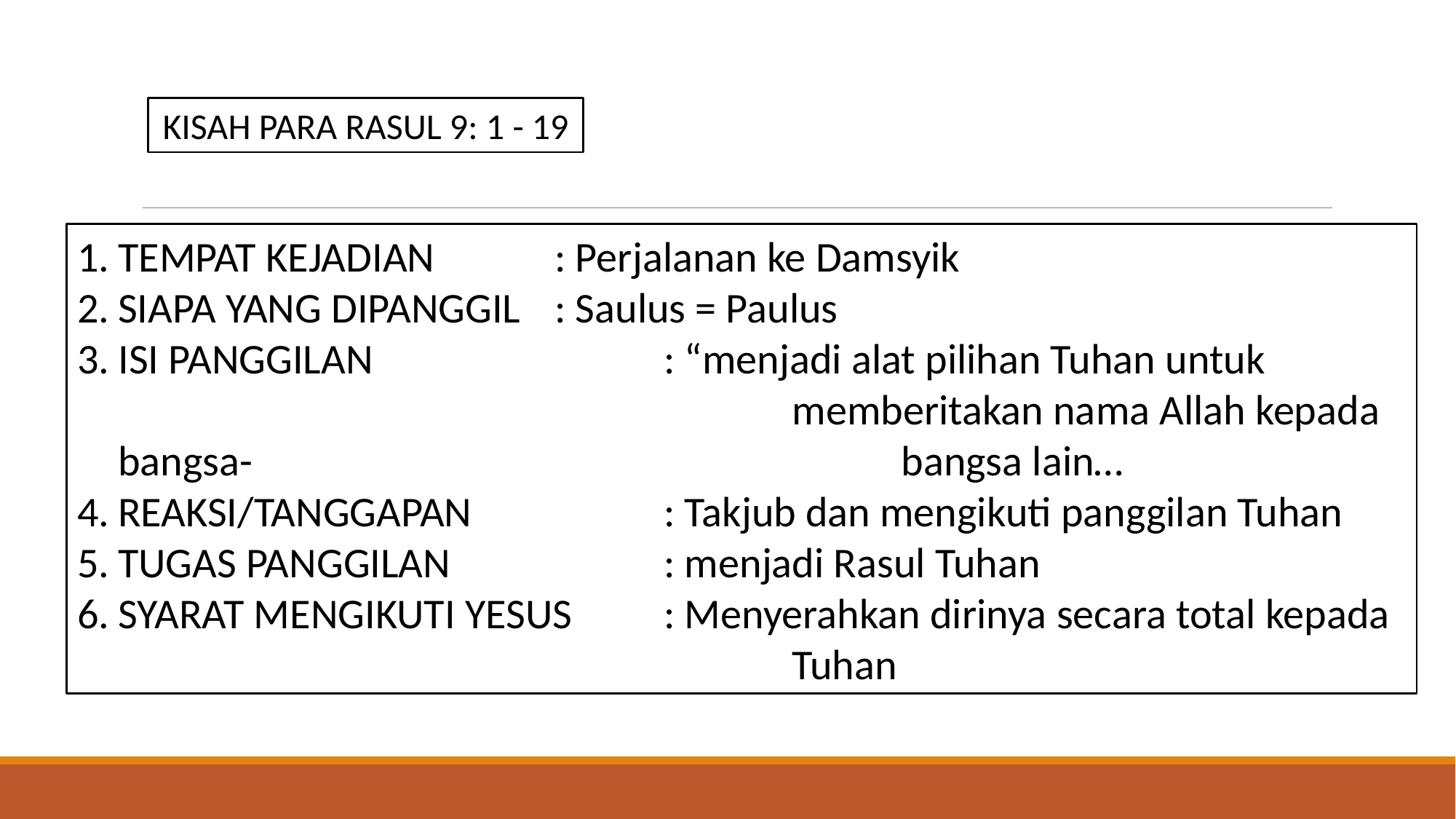

KISAH PARA RASUL 9: 1 - 19
TEMPAT KEJADIAN 		: Perjalanan ke Damsyik
SIAPA YANG DIPANGGIL	: Saulus = Paulus
ISI PANGGILAN			: “menjadi alat pilihan Tuhan untuk 							  memberitakan nama Allah kepada bangsa-						  bangsa lain…
REAKSI/TANGGAPAN		: Takjub dan mengikuti panggilan Tuhan
TUGAS PANGGILAN		: menjadi Rasul Tuhan
SYARAT MENGIKUTI YESUS	: Menyerahkan dirinya secara total kepada 						  Tuhan